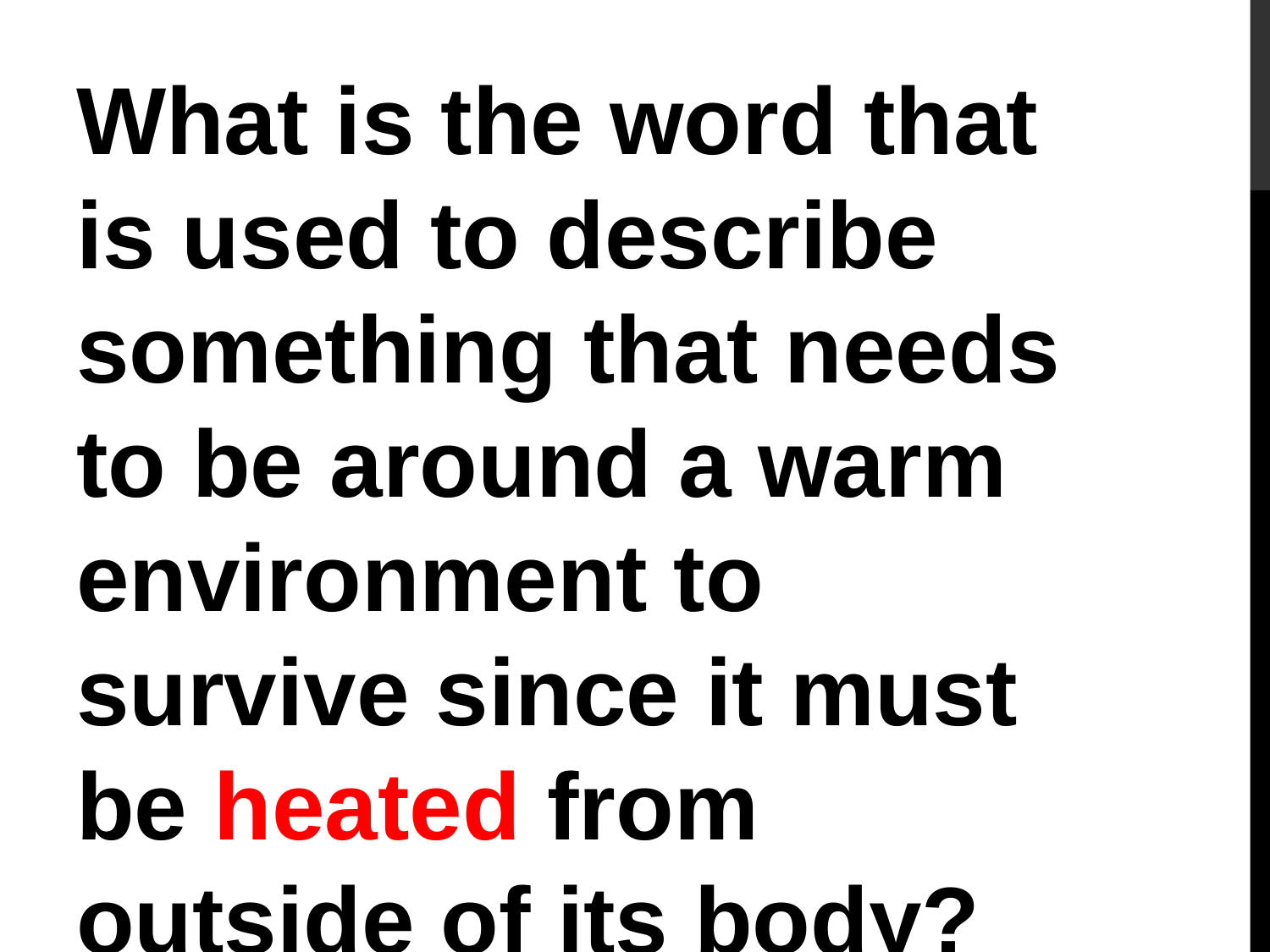

#
What is the word that is used to describe something that needs to be around a warm environment to survive since it must be heated from outside of its body?